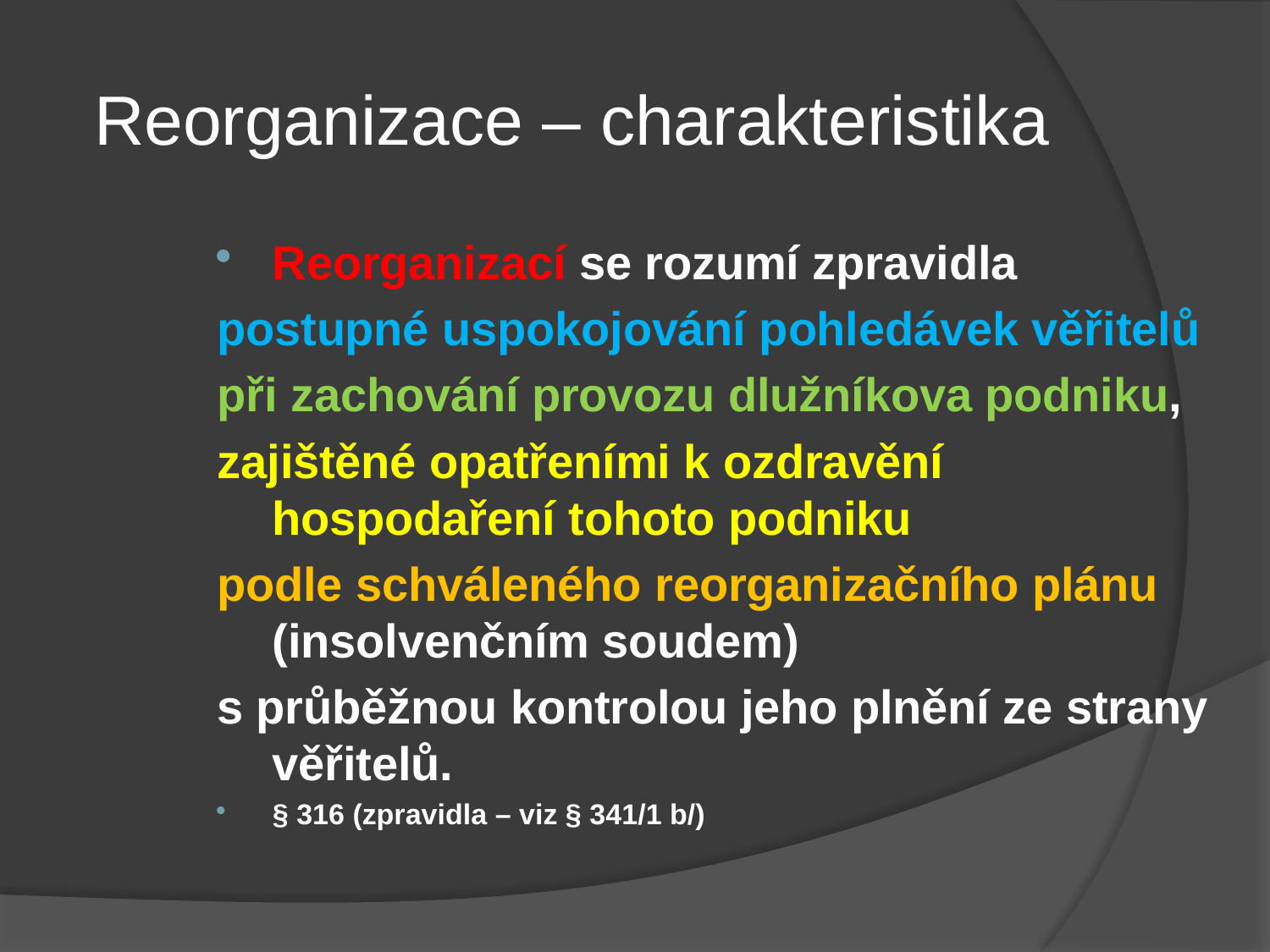

# Reorganizace – charakteristika
Reorganizací se rozumí zpravidla
postupné uspokojování pohledávek věřitelů
při zachování provozu dlužníkova podniku,
zajištěné opatřeními k ozdravění hospodaření tohoto podniku
podle schváleného reorganizačního plánu (insolvenčním soudem)
s průběžnou kontrolou jeho plnění ze strany věřitelů.
§ 316 (zpravidla – viz § 341/1 b/)